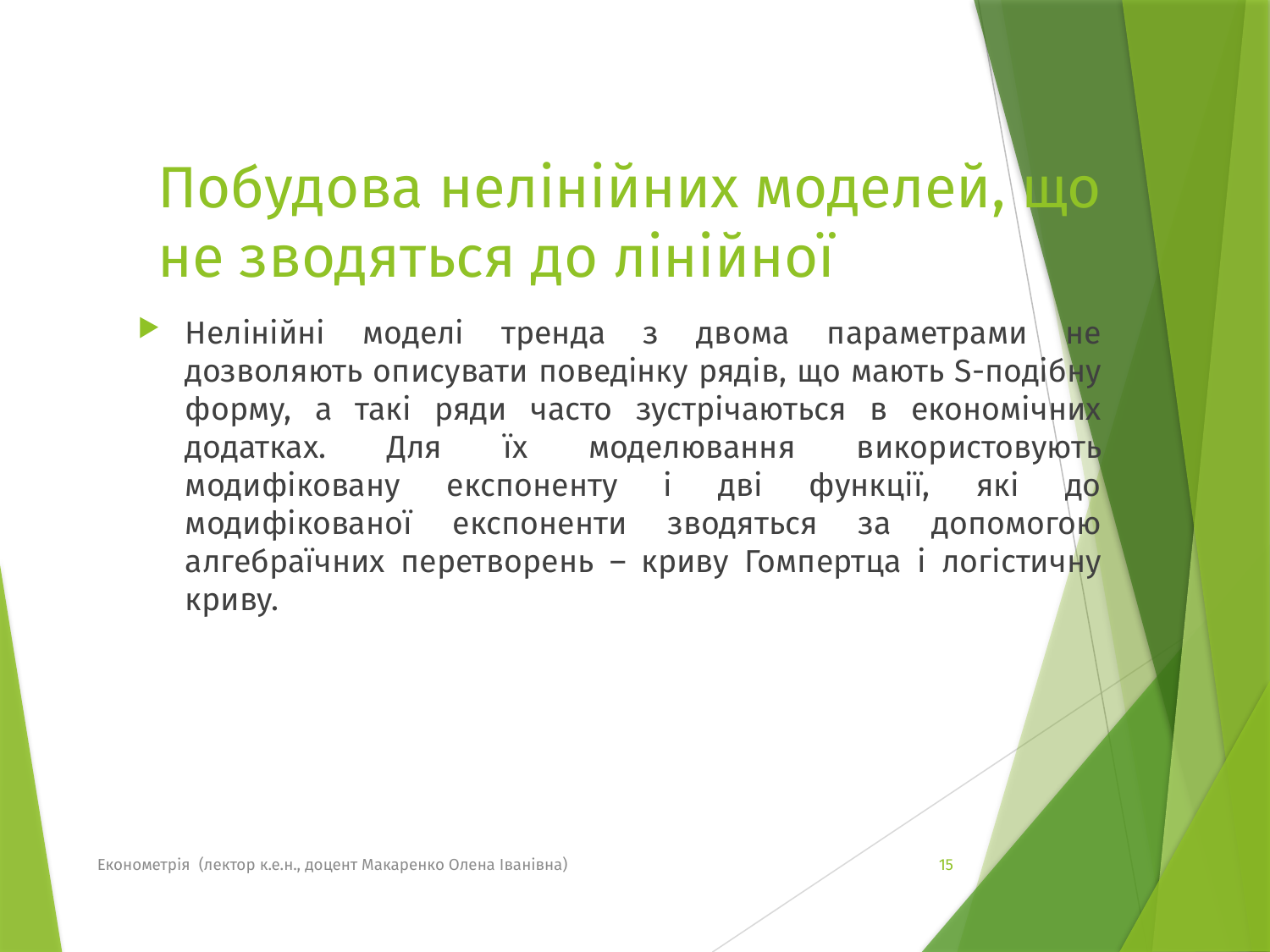

# Побудова нелінійних моделей, що не зводяться до лінійної
Нелінійні моделі тренда з двома параметрами не дозволяють описувати поведінку рядів, що мають S-подібну форму, а такі ряди часто зустрічаються в економічних додатках. Для їх моделювання використовують модифіковану експоненту і дві функції, які до модифікованої експоненти зводяться за допомогою алгебраїчних перетворень – криву Гомпертца і логістичну криву.

Економетрія  (лектор к.е.н., доцент Макаренко Олена Іванівна)
15